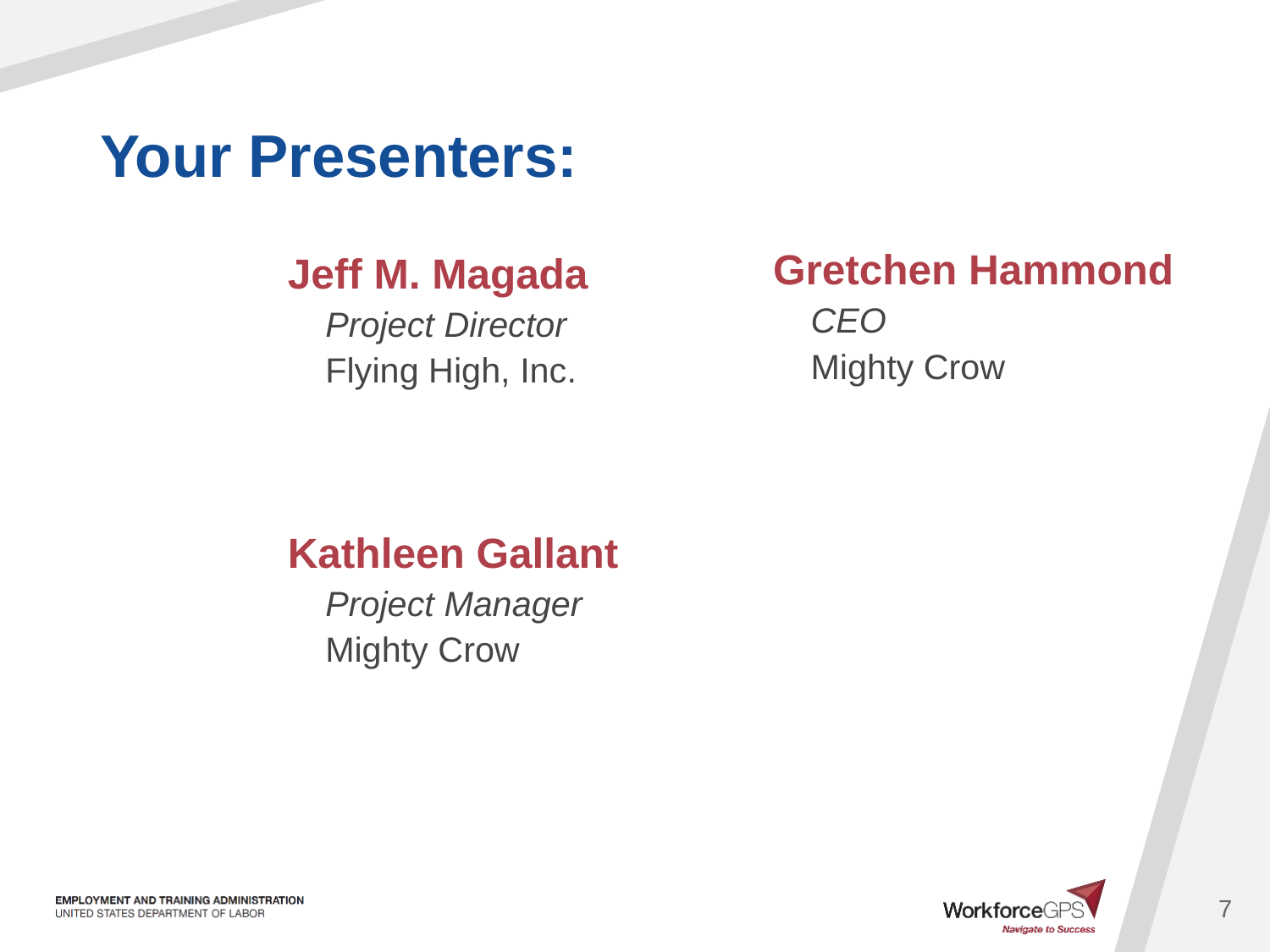

Gretchen Hammond
CEO
Mighty Crow
Jeff M. Magada
Project Director
Flying High, Inc.
Kathleen Gallant
Project Manager
Mighty Crow
7